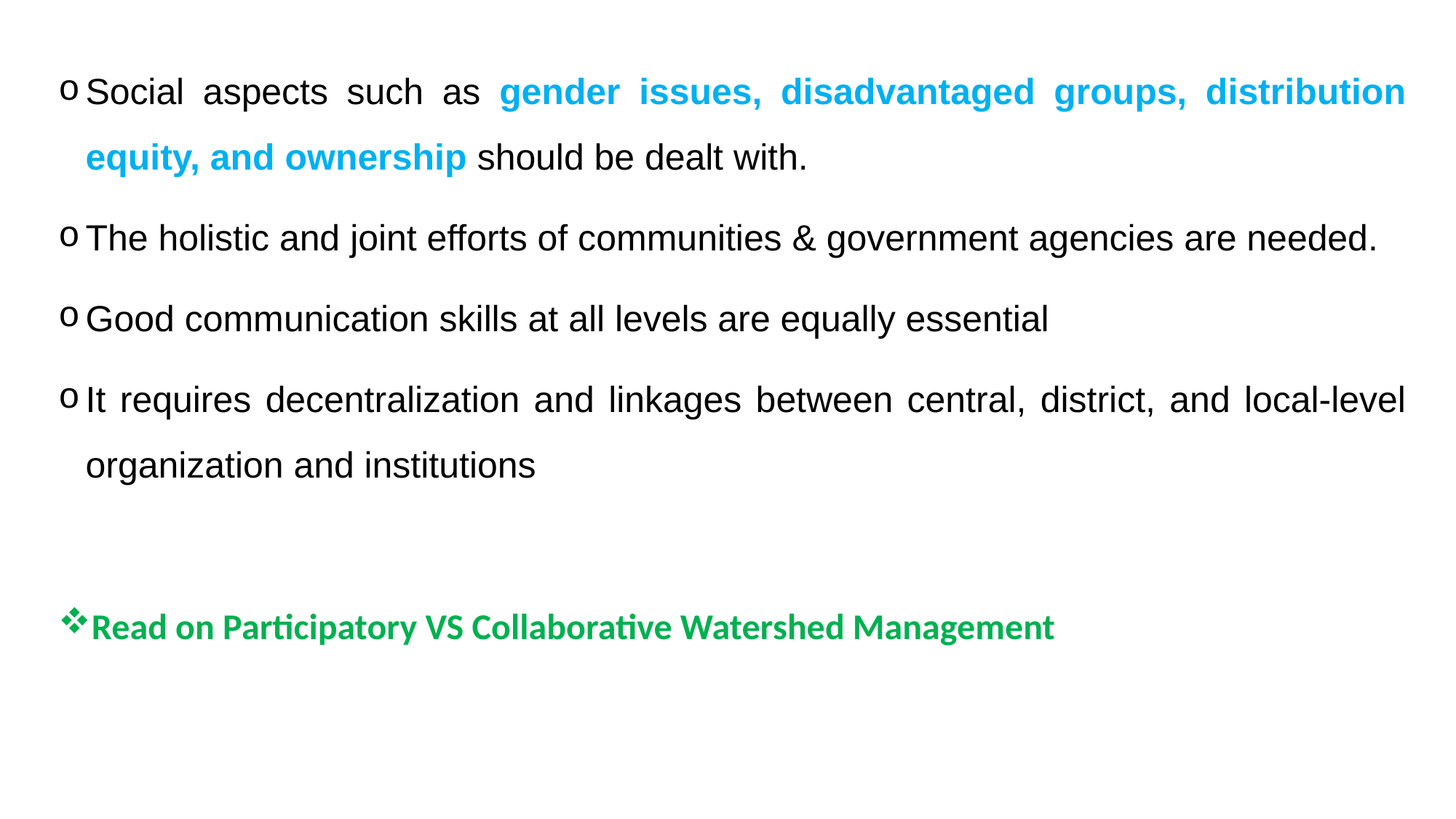

Social aspects such as gender issues, disadvantaged groups, distribution equity, and ownership should be dealt with.
The holistic and joint efforts of communities & government agencies are needed.
Good communication skills at all levels are equally essential
It requires decentralization and linkages between central, district, and local-level organization and institutions

Read on Participatory VS Collaborative Watershed Management